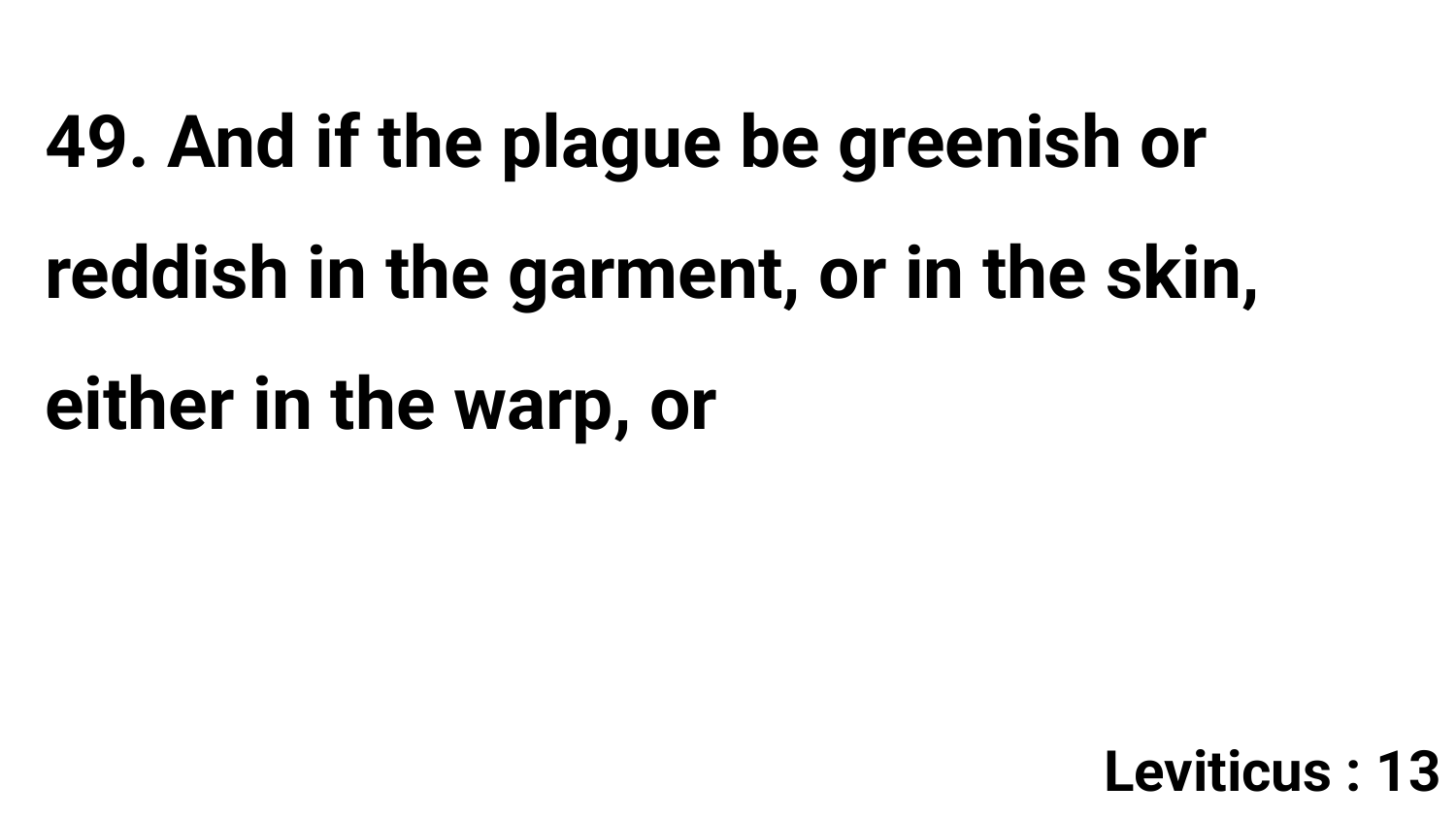

49. And if the plague be greenish or reddish in the garment, or in the skin, either in the warp, or
Leviticus : 13